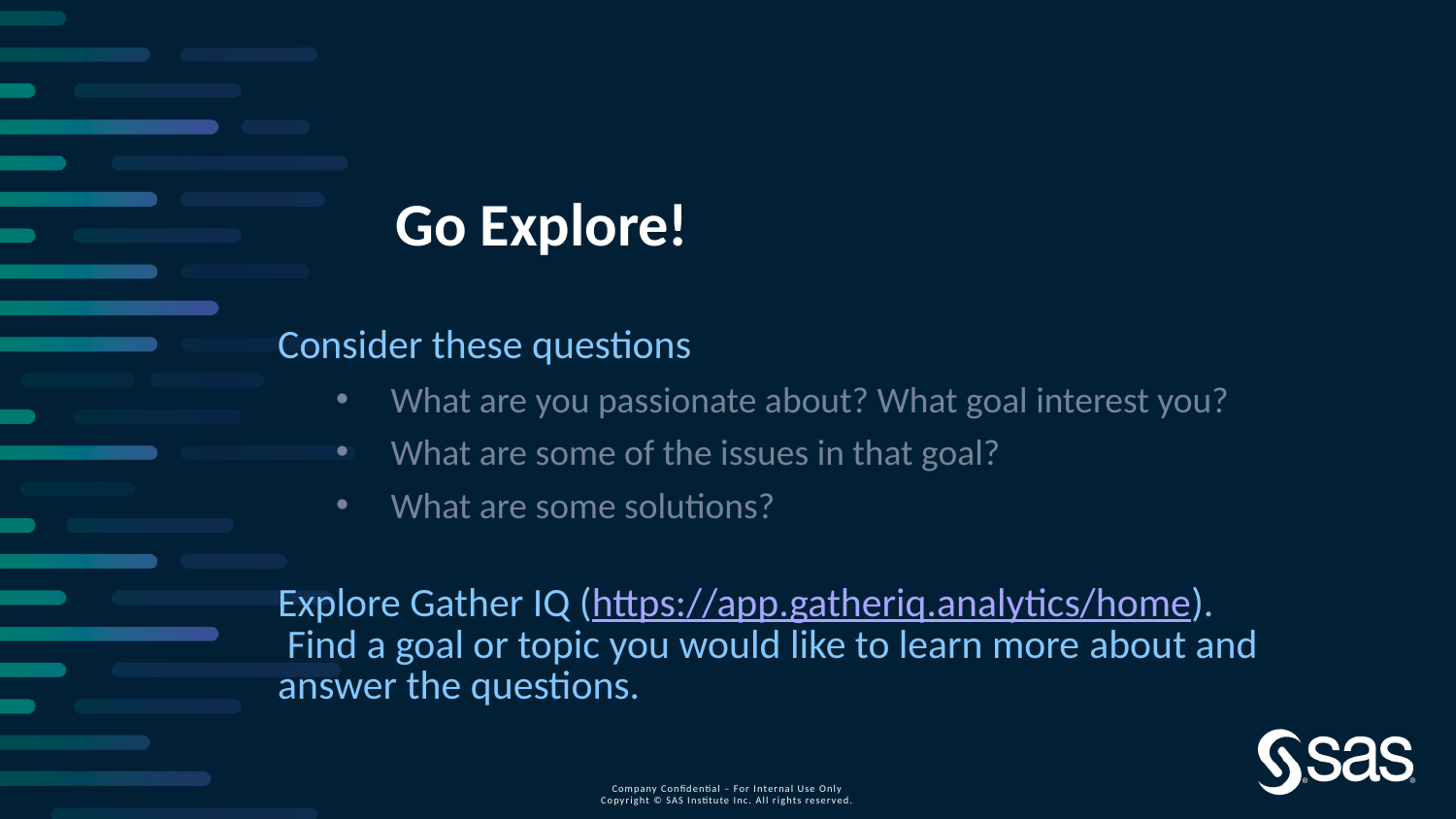

Go Explore!
Consider these questions
What are you passionate about? What goal interest you?
What are some of the issues in that goal?
What are some solutions?
Explore Gather IQ (https://app.gatheriq.analytics/home).
 Find a goal or topic you would like to learn more about and answer the questions.